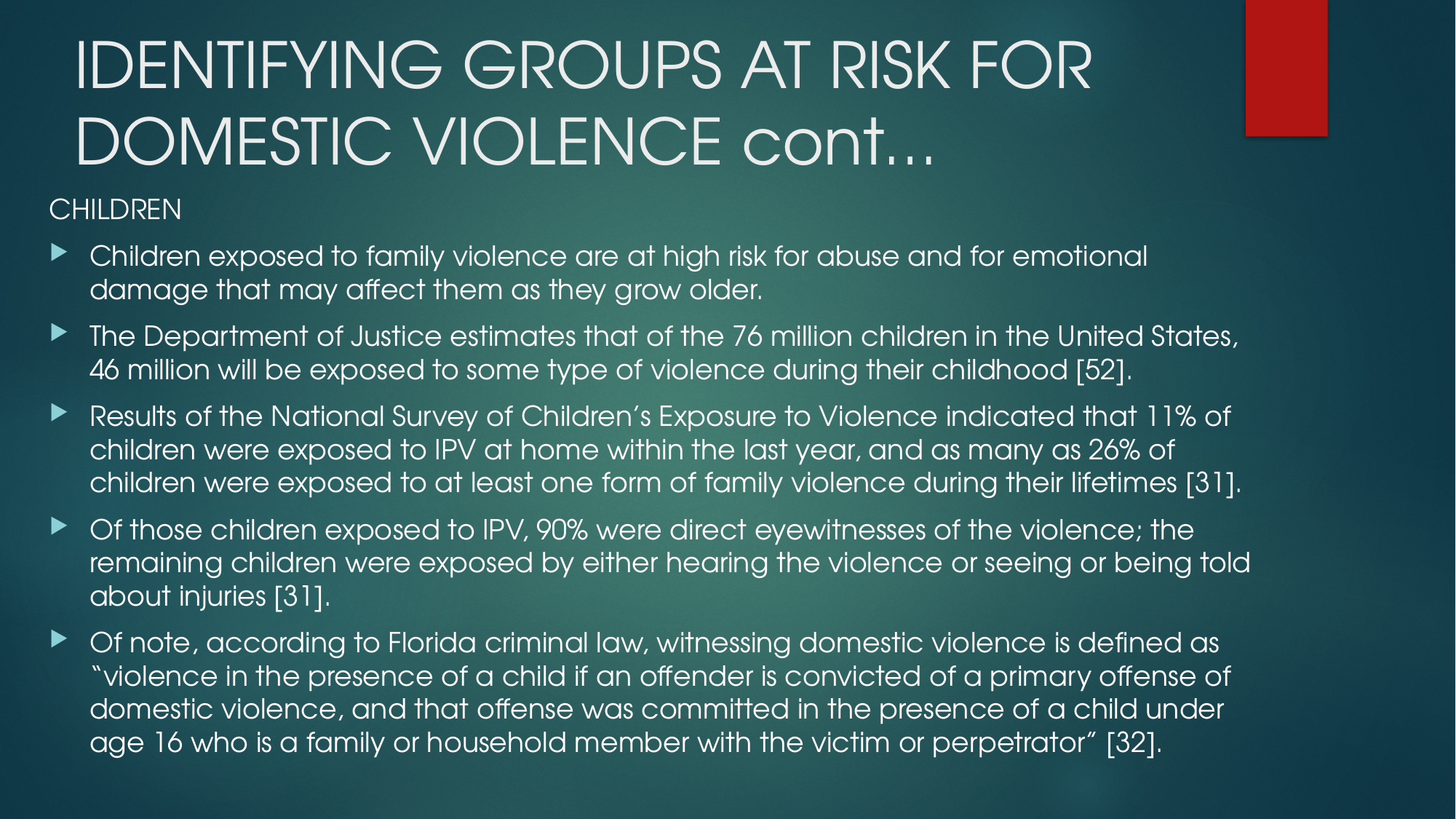

# IDENTIFYING GROUPS AT RISK FOR DOMESTIC VIOLENCE cont…
CHILDREN
Children exposed to family violence are at high risk for abuse and for emotional damage that may affect them as they grow older.
The Department of Justice estimates that of the 76 million children in the United States, 46 million will be exposed to some type of violence during their childhood [52].
Results of the National Survey of Children’s Exposure to Violence indicated that 11% of children were exposed to IPV at home within the last year, and as many as 26% of children were exposed to at least one form of family violence during their lifetimes [31].
Of those children exposed to IPV, 90% were direct eyewitnesses of the violence; the remaining children were exposed by either hearing the violence or seeing or being told about injuries [31].
Of note, according to Florida criminal law, witnessing domestic violence is defined as “violence in the presence of a child if an offender is convicted of a primary offense of domestic violence, and that offense was committed in the presence of a child under age 16 who is a family or household member with the victim or perpetrator” [32].